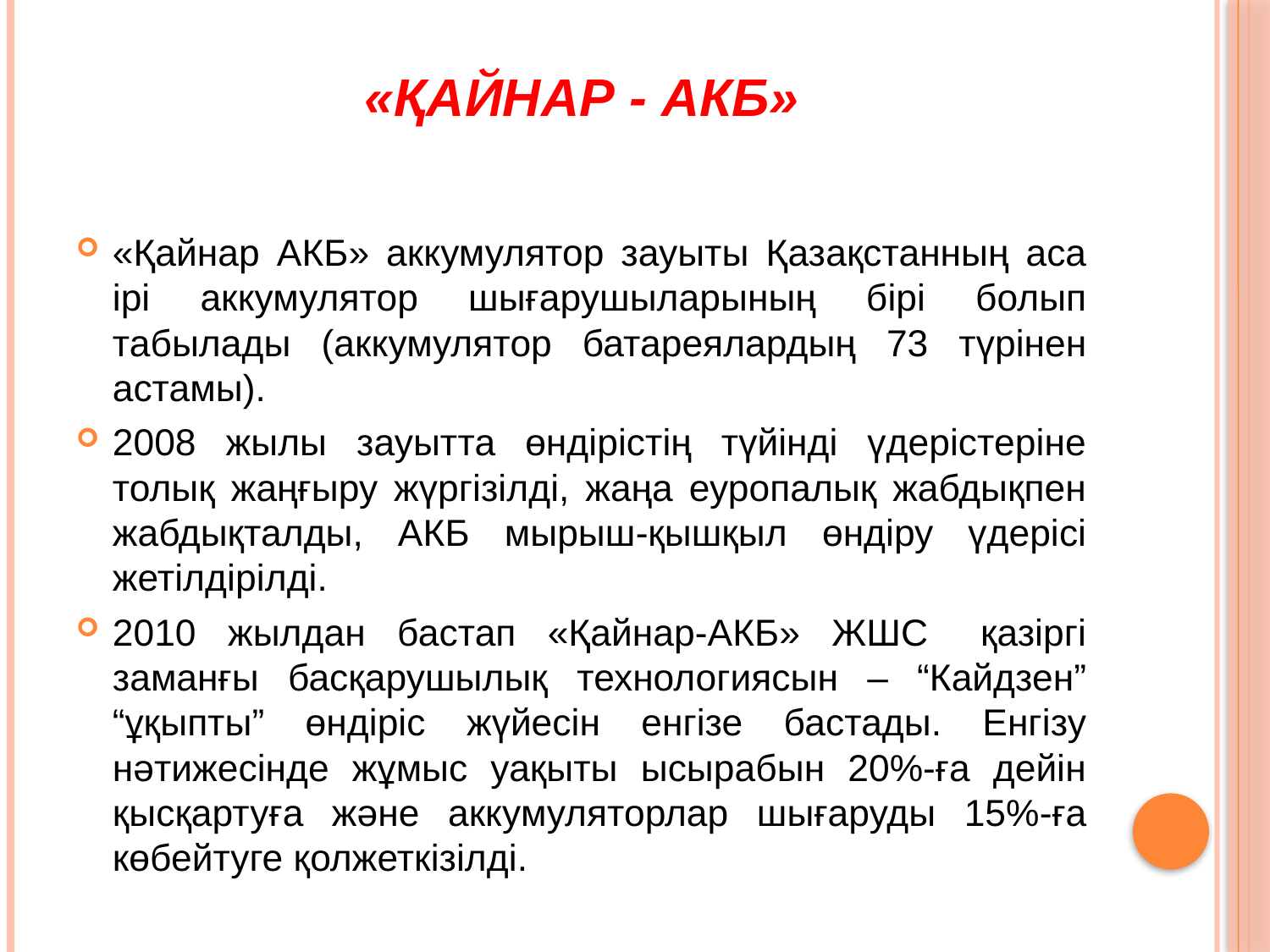

# «Қайнар - АКБ»
«Қайнар АКБ» аккумулятор зауыты Қазақстанның аса ірі аккумулятор шығарушыларының бірі болып табылады (аккумулятор батареялардың 73 түрінен астамы).
2008 жылы зауытта өндірістің түйінді үдерістеріне толық жаңғыру жүргізілді, жаңа еуропалық жабдықпен жабдықталды, АКБ мырыш-қышқыл өндіру үдерісі жетілдірілді.
2010 жылдан бастап «Қайнар-АКБ» ЖШС   қазіргі заманғы басқарушылық технологиясын – “Кайдзен” “ұқыпты” өндіріс жүйесін енгізе бастады. Енгізу нәтижесінде жұмыс уақыты ысырабын 20%-ға дейін қысқартуға және аккумуляторлар шығаруды 15%-ға көбейтуге қолжеткізілді.